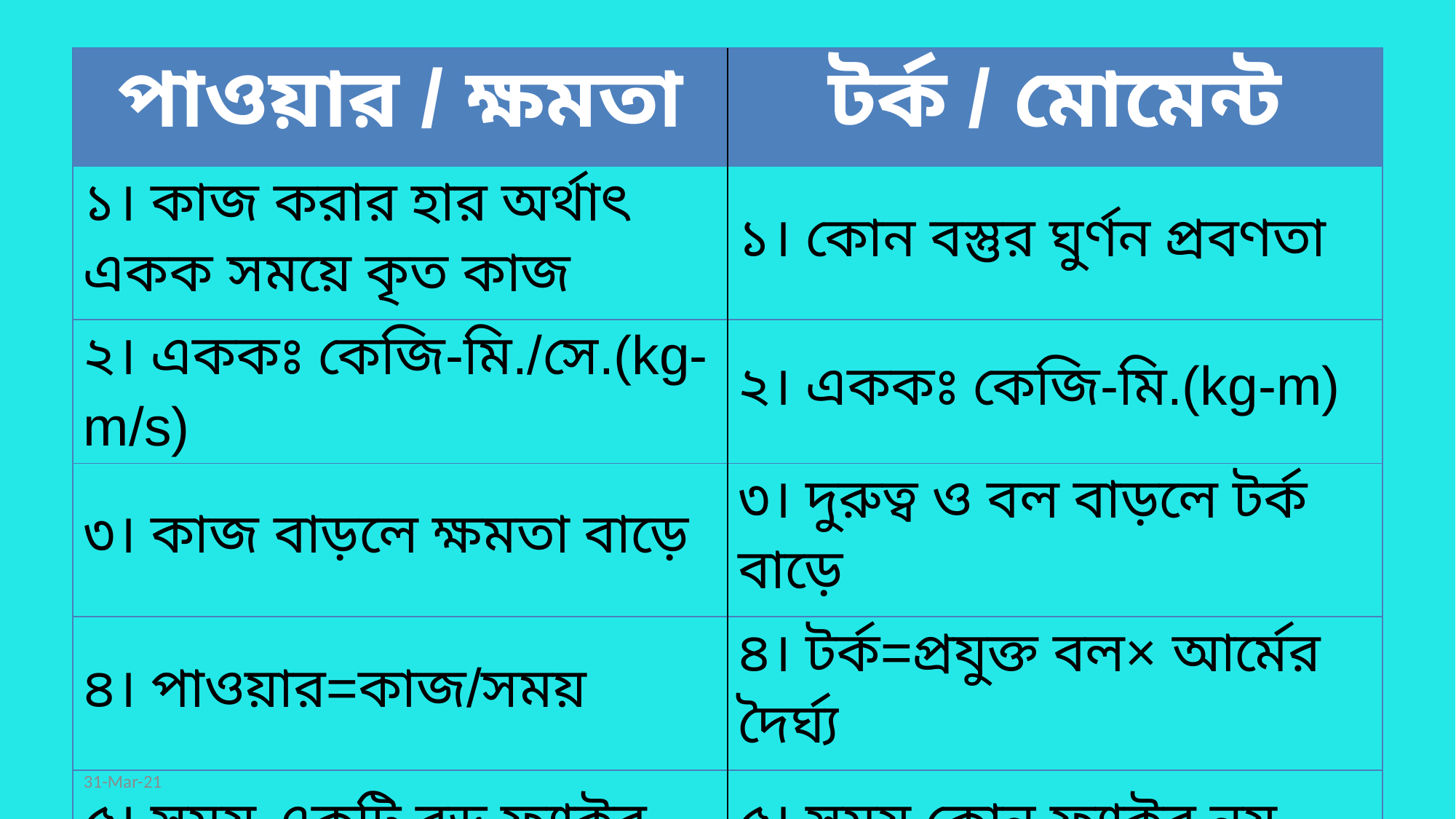

| পাওয়ার / ক্ষমতা | টর্ক / মোমেন্ট |
| --- | --- |
| ১। কাজ করার হার অর্থাৎ একক সময়ে কৃত কাজ | ১। কোন বস্তুর ঘুর্ণন প্রবণতা |
| ২। এককঃ কেজি-মি./সে.(kg-m/s) | ২। এককঃ কেজি-মি.(kg-m) |
| ৩। কাজ বাড়লে ক্ষমতা বাড়ে | ৩। দুরুত্ব ও বল বাড়লে টর্ক বাড়ে |
| ৪। পাওয়ার=কাজ/সময় | ৪। টর্ক=প্রযুক্ত বল× আর্মের দৈর্ঘ্য |
| ৫। সময় একটি বড় ফ্যাক্টর | ৫। সময় কোন ফ্যাক্টর নয় |
31-Mar-21
Engr. Md. Shofi Uddin